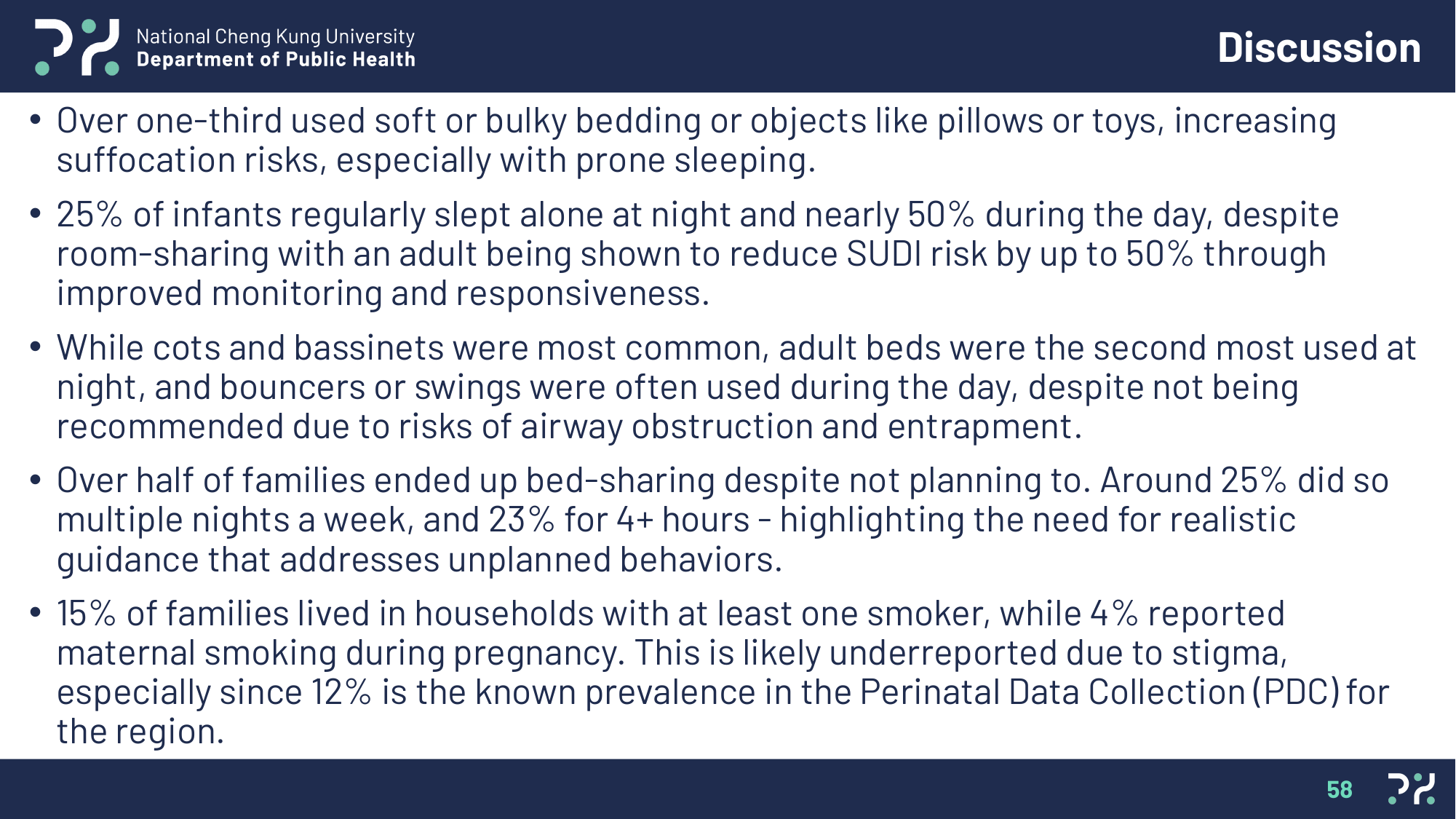

Over one-third used soft or bulky bedding or objects like pillows or toys, increasing suffocation risks, especially with prone sleeping.
25% of infants regularly slept alone at night and nearly 50% during the day, despite room-sharing with an adult being shown to reduce SUDI risk by up to 50% through improved monitoring and responsiveness.
While cots and bassinets were most common, adult beds were the second most used at night, and bouncers or swings were often used during the day, despite not being recommended due to risks of airway obstruction and entrapment.
Over half of families ended up bed-sharing despite not planning to. Around 25% did so multiple nights a week, and 23% for 4+ hours - highlighting the need for realistic guidance that addresses unplanned behaviors.
15% of families lived in households with at least one smoker, while 4% reported maternal smoking during pregnancy. This is likely underreported due to stigma, especially since 12% is the known prevalence in the Perinatal Data Collection (PDC) for the region.

58